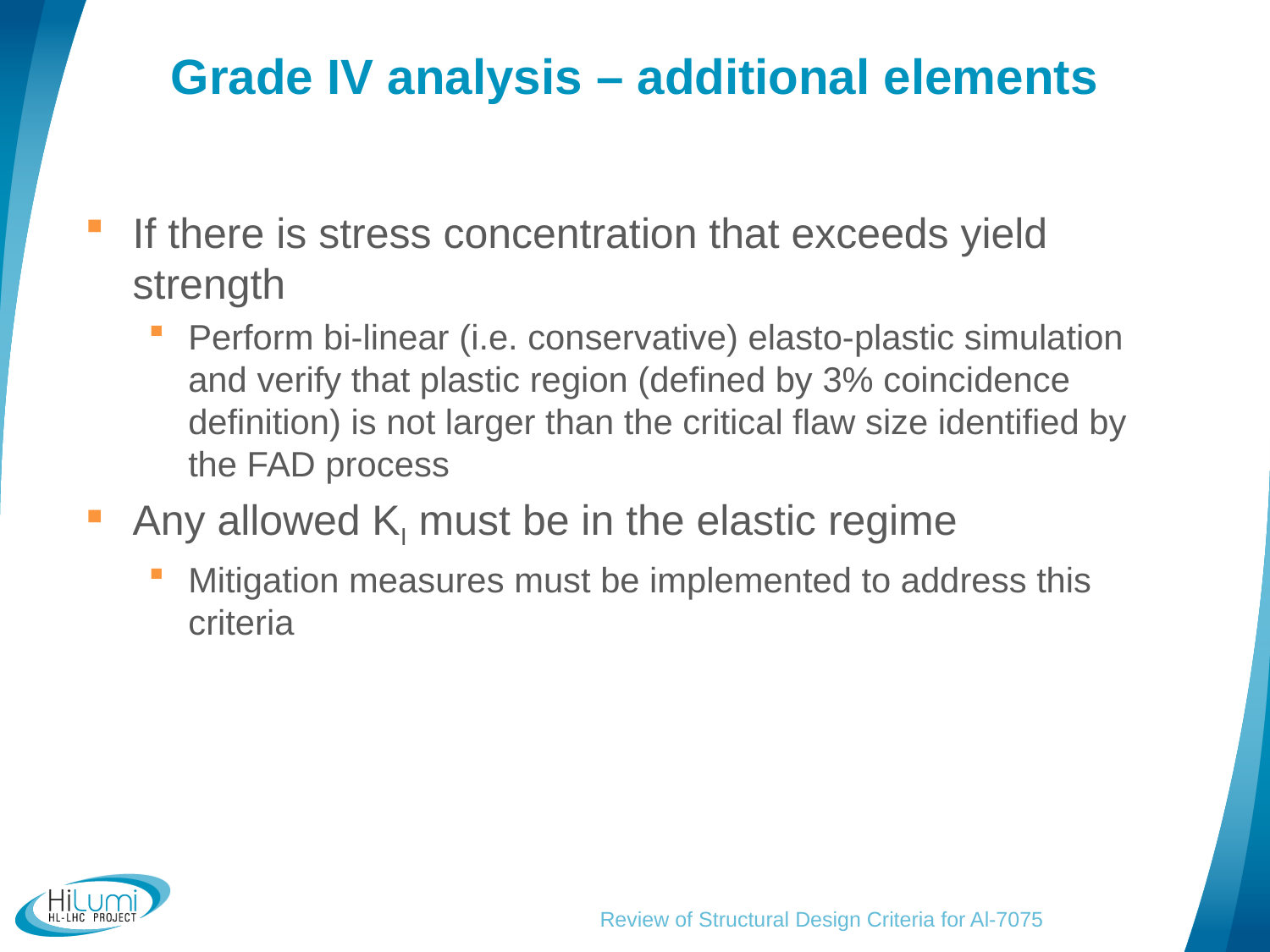

# Grade IV analysis – additional elements
If there is stress concentration that exceeds yield strength
Perform bi-linear (i.e. conservative) elasto-plastic simulation and verify that plastic region (defined by 3% coincidence definition) is not larger than the critical flaw size identified by the FAD process
Any allowed KI must be in the elastic regime
Mitigation measures must be implemented to address this criteria

Review of Structural Design Criteria for Al-7075